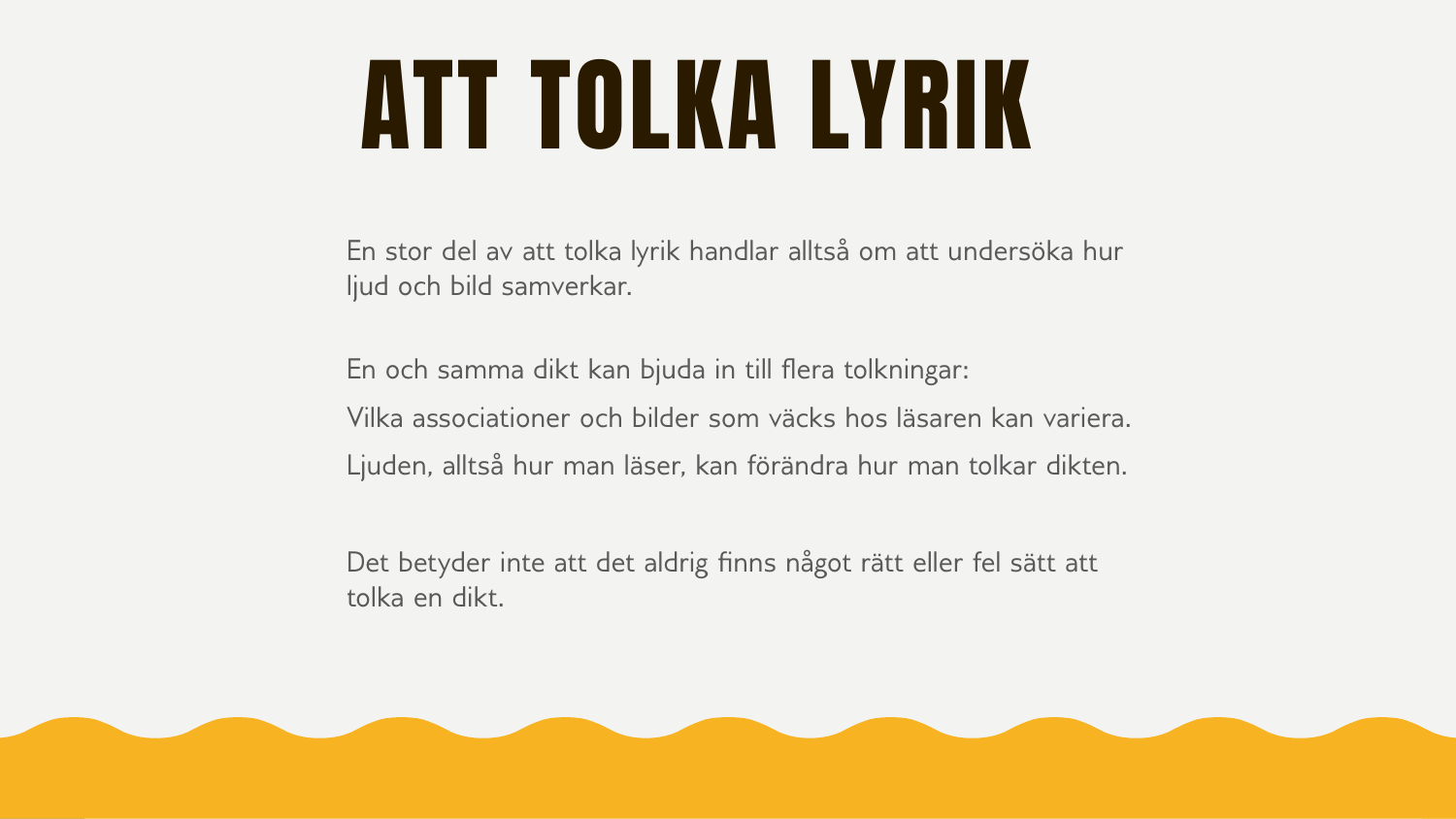

# Att tolka lyrik
En stor del av att tolka lyrik handlar alltså om att undersöka hur ljud och bild samverkar.
En och samma dikt kan bjuda in till flera tolkningar:
Vilka associationer och bilder som väcks hos läsaren kan variera.
Ljuden, alltså hur man läser, kan förändra hur man tolkar dikten.

Det betyder inte att det aldrig finns något rätt eller fel sätt att tolka en dikt.